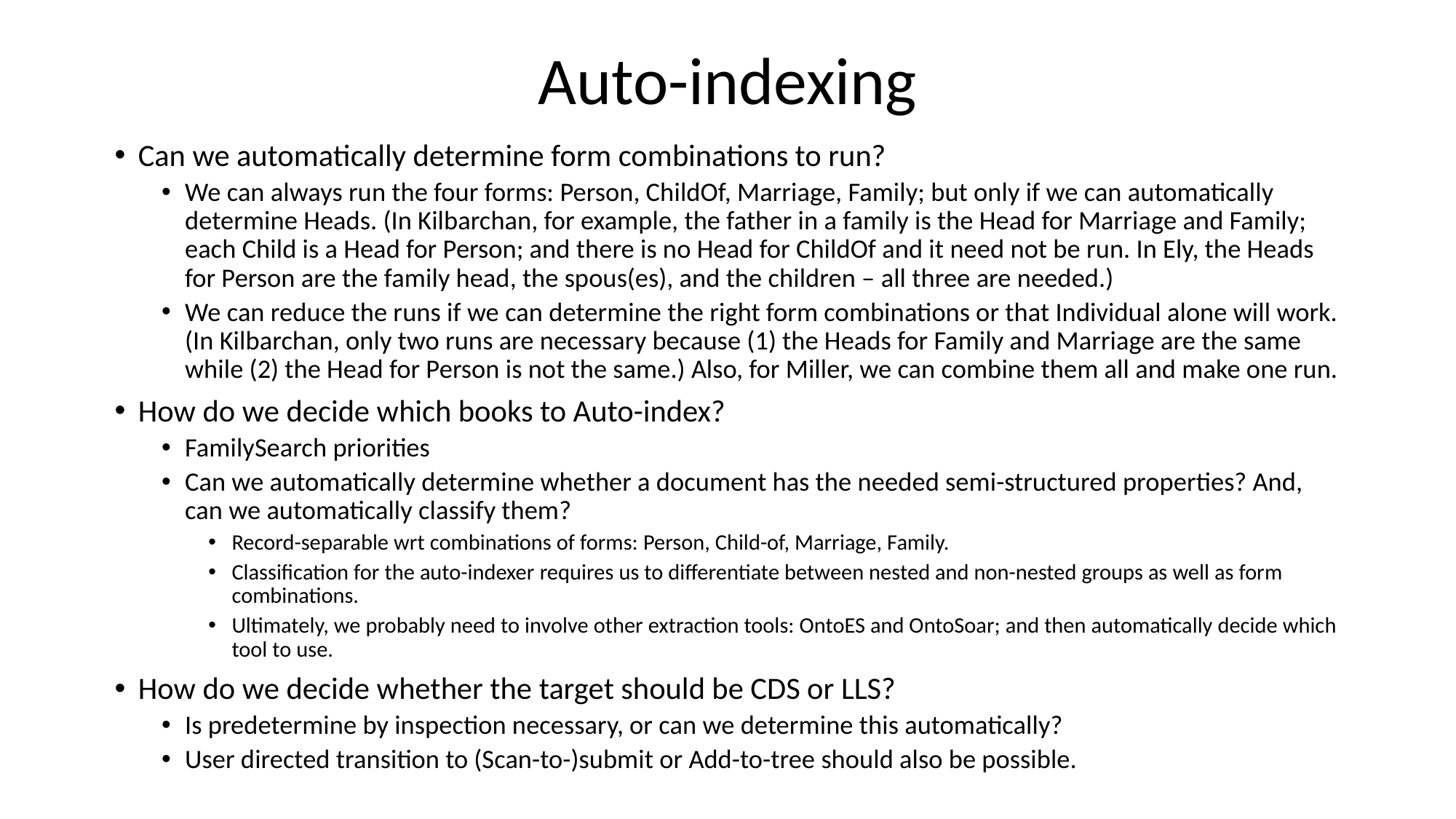

# Auto-indexing
Can we automatically determine form combinations to run?
We can always run the four forms: Person, ChildOf, Marriage, Family; but only if we can automatically determine Heads. (In Kilbarchan, for example, the father in a family is the Head for Marriage and Family; each Child is a Head for Person; and there is no Head for ChildOf and it need not be run. In Ely, the Heads for Person are the family head, the spous(es), and the children – all three are needed.)
We can reduce the runs if we can determine the right form combinations or that Individual alone will work. (In Kilbarchan, only two runs are necessary because (1) the Heads for Family and Marriage are the same while (2) the Head for Person is not the same.) Also, for Miller, we can combine them all and make one run.
How do we decide which books to Auto-index?
FamilySearch priorities
Can we automatically determine whether a document has the needed semi-structured properties? And, can we automatically classify them?
Record-separable wrt combinations of forms: Person, Child-of, Marriage, Family.
Classification for the auto-indexer requires us to differentiate between nested and non-nested groups as well as form combinations.
Ultimately, we probably need to involve other extraction tools: OntoES and OntoSoar; and then automatically decide which tool to use.
How do we decide whether the target should be CDS or LLS?
Is predetermine by inspection necessary, or can we determine this automatically?
User directed transition to (Scan-to-)submit or Add-to-tree should also be possible.